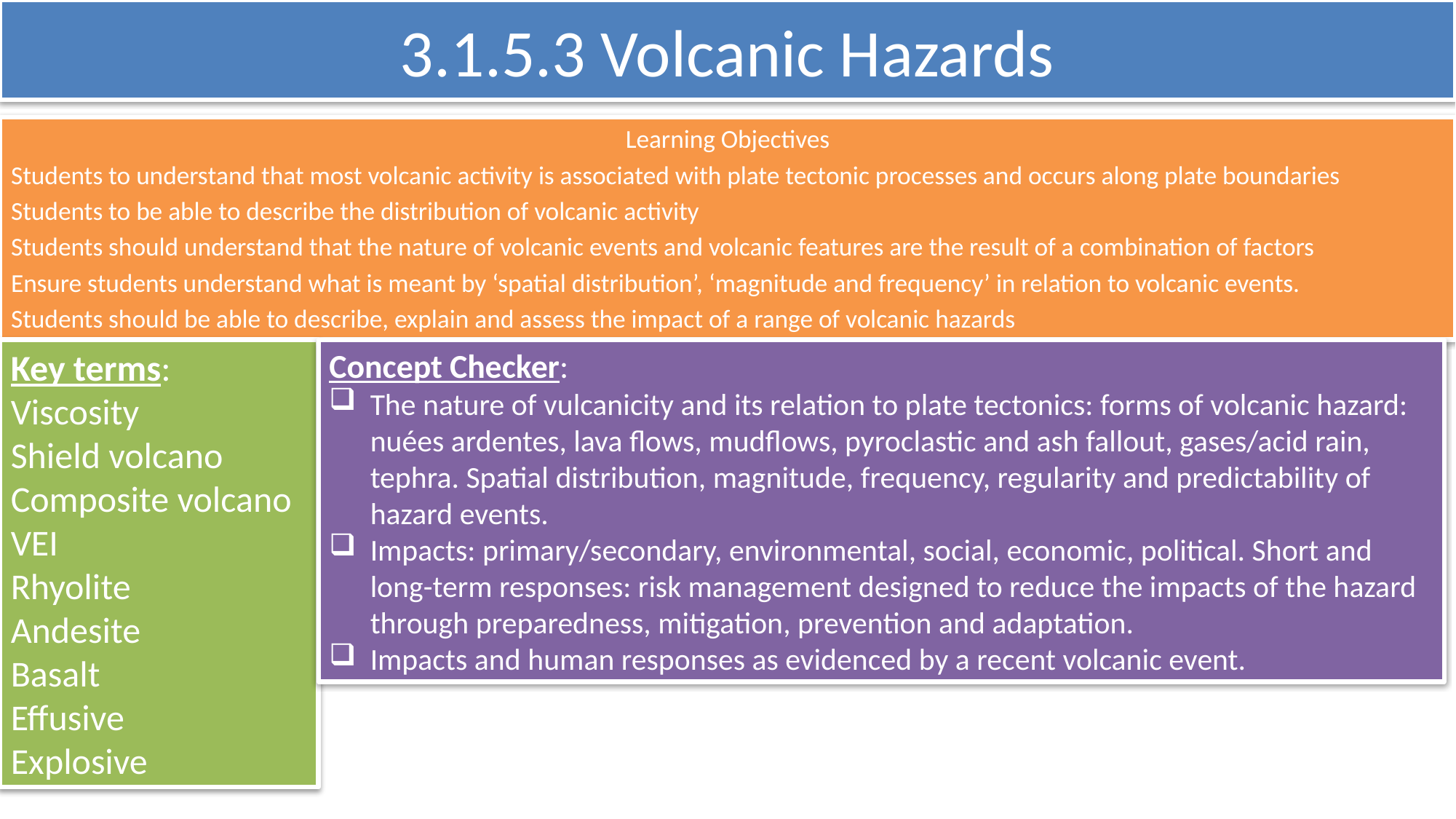

# 3.1.5.3 Volcanic Hazards
Learning Objectives
Students to understand that most volcanic activity is associated with plate tectonic processes and occurs along plate boundaries
Students to be able to describe the distribution of volcanic activity
Students should understand that the nature of volcanic events and volcanic features are the result of a combination of factors
Ensure students understand what is meant by ‘spatial distribution’, ‘magnitude and frequency’ in relation to volcanic events.
Students should be able to describe, explain and assess the impact of a range of volcanic hazards

Key terms:
Viscosity
Shield volcano
Composite volcano
VEI
Rhyolite
Andesite
Basalt
Effusive
Explosive
Concept Checker:
The nature of vulcanicity and its relation to plate tectonics: forms of volcanic hazard: nuées ardentes, lava flows, mudflows, pyroclastic and ash fallout, gases/acid rain, tephra. Spatial distribution, magnitude, frequency, regularity and predictability of hazard events.
Impacts: primary/secondary, environmental, social, economic, political. Short and long-term responses: risk management designed to reduce the impacts of the hazard through preparedness, mitigation, prevention and adaptation.
Impacts and human responses as evidenced by a recent volcanic event.